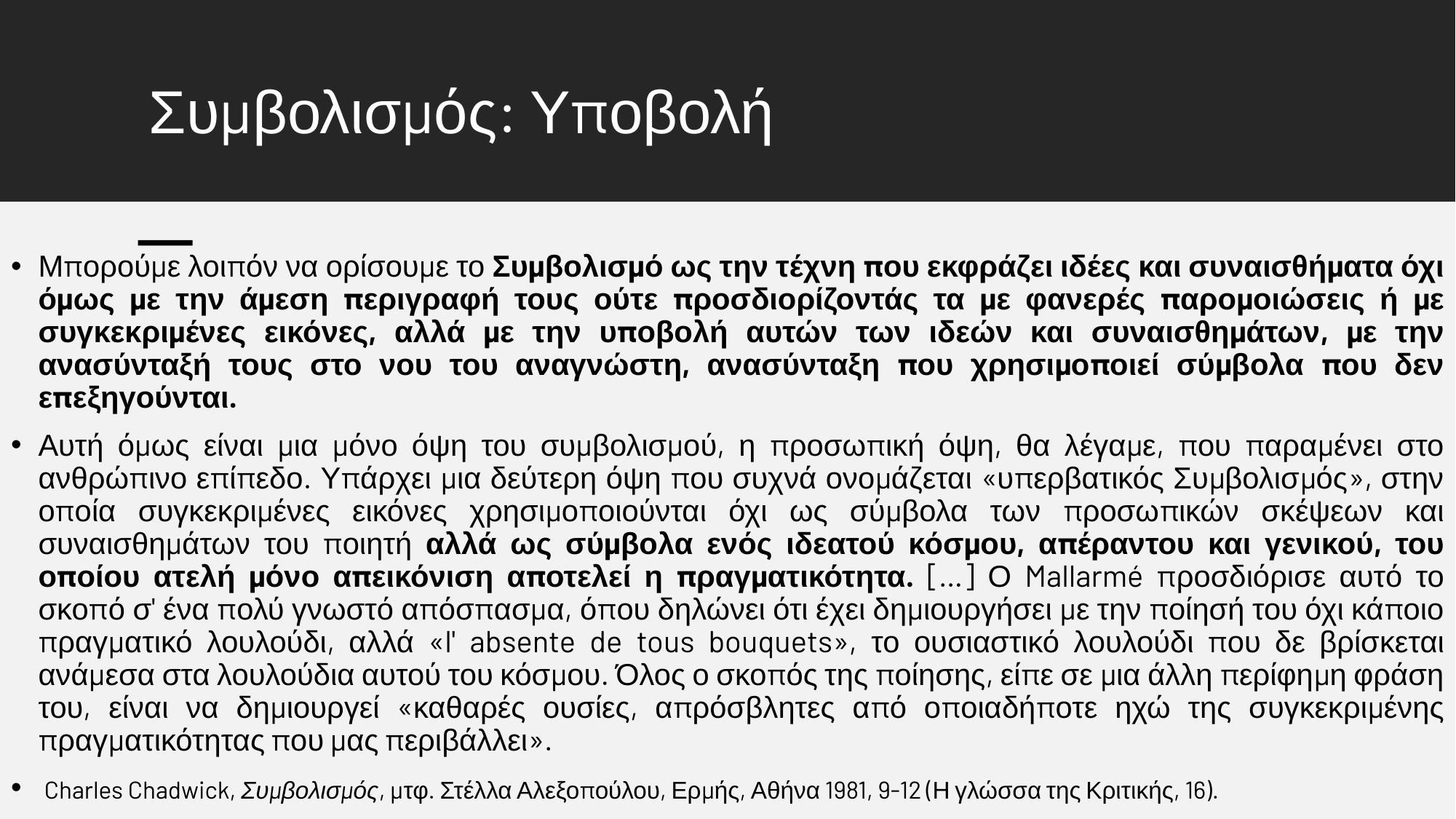

# Συμβολισμός: Υποβολή

Μπορούμε λοιπόν να ορίσουμε το Συμβολισμό ως την τέχνη που εκφράζει ιδέες και συναισθήματα όχι όμως με την άμεση περιγραφή τους ούτε προσδιορίζοντάς τα με φανερές παρομοιώσεις ή με συγκεκριμένες εικόνες, αλλά με την υποβολή αυτών των ιδεών και συναισθημάτων, με την ανασύνταξή τους στο νου του αναγνώστη, ανασύνταξη που χρησιμοποιεί σύμβολα που δεν επεξηγούνται.
Αυτή όμως είναι μια μόνο όψη του συμβολισμού, η προσωπική όψη, θα λέγαμε, που παραμένει στο ανθρώπινο επίπεδο. Υπάρχει μια δεύτερη όψη που συχνά ονομάζεται «υπερβατικός Συμβολισμός», στην οποία συγκεκριμένες εικόνες χρησιμοποιούνται όχι ως σύμβολα των προσωπικών σκέψεων και συναισθημάτων του ποιητή αλλά ως σύμβολα ενός ιδεατού κόσμου, απέραντου και γενικού, του οποίου ατελή μόνο απεικόνιση αποτελεί η πραγματικότητα. […] Ο Mallarmé προσδιόρισε αυτό το σκοπό σ' ένα πολύ γνωστό απόσπασμα, όπου δηλώνει ότι έχει δημιουργήσει με την ποίησή του όχι κάποιο πραγματικό λουλούδι, αλλά «l' absente de tous bouquets», το ουσιαστικό λουλούδι που δε βρίσκεται ανάμεσα στα λουλούδια αυτού του κόσμου. Όλος ο σκοπός της ποίησης, είπε σε μια άλλη περίφημη φράση του, είναι να δημιουργεί «καθαρές ουσίες, απρόσβλητες από οποιαδήποτε ηχώ της συγκεκριμένης πραγματικότητας που μας περιβάλλει».
 Charles Chadwick, Συμβολισμός, μτφ. Στέλλα Αλεξοπούλου, Ερμής, Αθήνα 1981, 9-12 (Η γλώσσα της Κριτικής, 16).